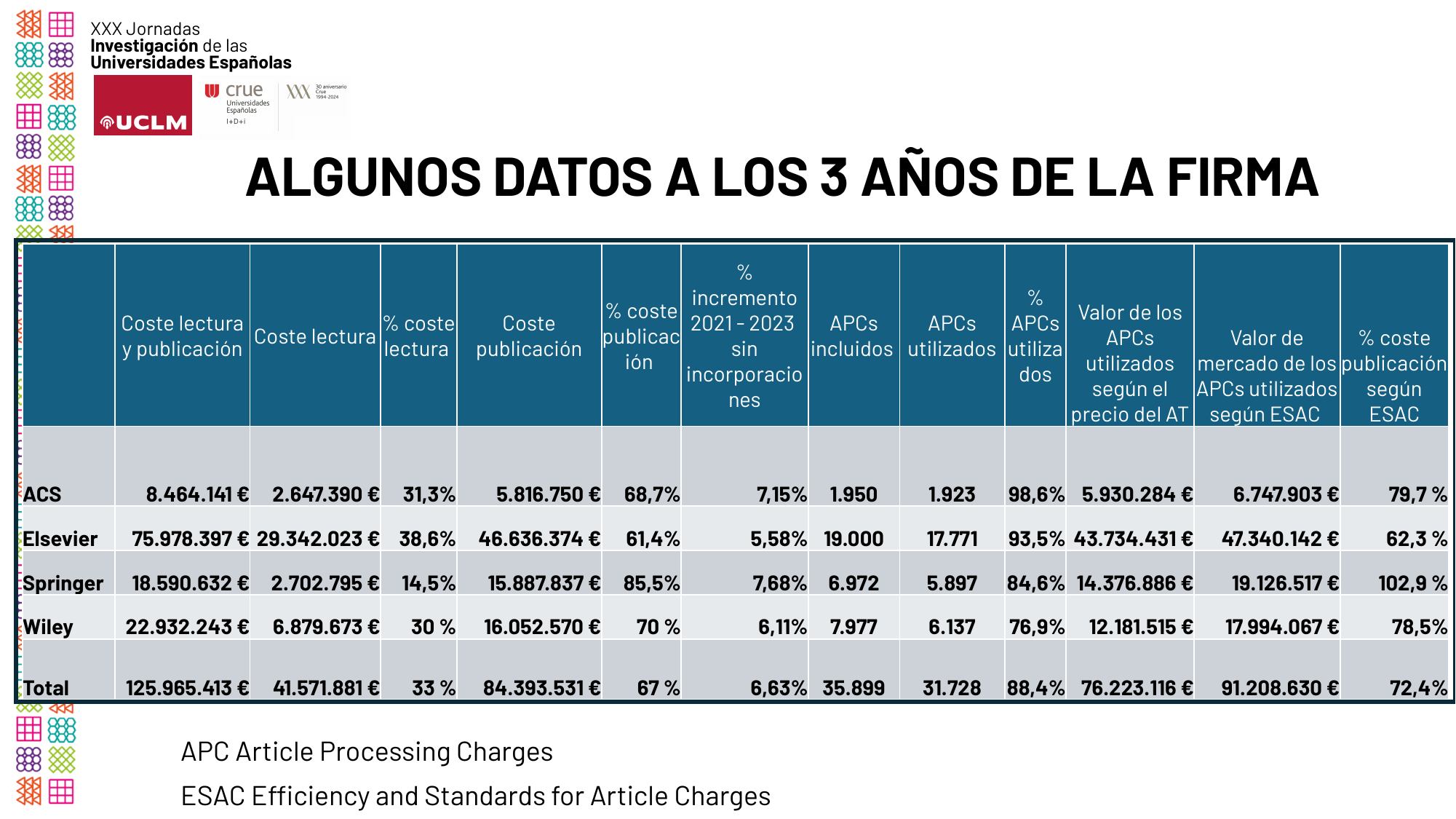

ALGUNOS DATOS A LOS 3 AÑOS DE LA FIRMA

|  | Coste lectura y publicación | Coste lectura | % coste lectura | Coste publicación | % coste publicación | % incremento 2021 - 2023 sin incorporaciones | APCs incluidos | APCs utilizados | % APCs utilizados | Valor de los APCs utilizados según el precio del AT | Valor de mercado de los APCs utilizados según ESAC | % coste publicación según ESAC |
| --- | --- | --- | --- | --- | --- | --- | --- | --- | --- | --- | --- | --- |
| ACS | 8.464.141 € | 2.647.390 € | 31,3% | 5.816.750 € | 68,7% | 7,15% | 1.950 | 1.923 | 98,6% | 5.930.284 € | 6.747.903 € | 79,7 % |
| Elsevier | 75.978.397 € | 29.342.023 € | 38,6% | 46.636.374 € | 61,4% | 5,58% | 19.000 | 17.771 | 93,5% | 43.734.431 € | 47.340.142 € | 62,3 % |
| Springer | 18.590.632 € | 2.702.795 € | 14,5% | 15.887.837 € | 85,5% | 7,68% | 6.972 | 5.897 | 84,6% | 14.376.886 € | 19.126.517 € | 102,9 % |
| Wiley | 22.932.243 € | 6.879.673 € | 30 % | 16.052.570 € | 70 % | 6,11% | 7.977 | 6.137 | 76,9% | 12.181.515 € | 17.994.067 € | 78,5% |
| Total | 125.965.413 € | 41.571.881 € | 33 % | 84.393.531 € | 67 % | 6,63% | 35.899 | 31.728 | 88,4% | 76.223.116 € | 91.208.630 € | 72,4% |
APC Article Processing Charges
ESAC Efficiency and Standards for Article Charges